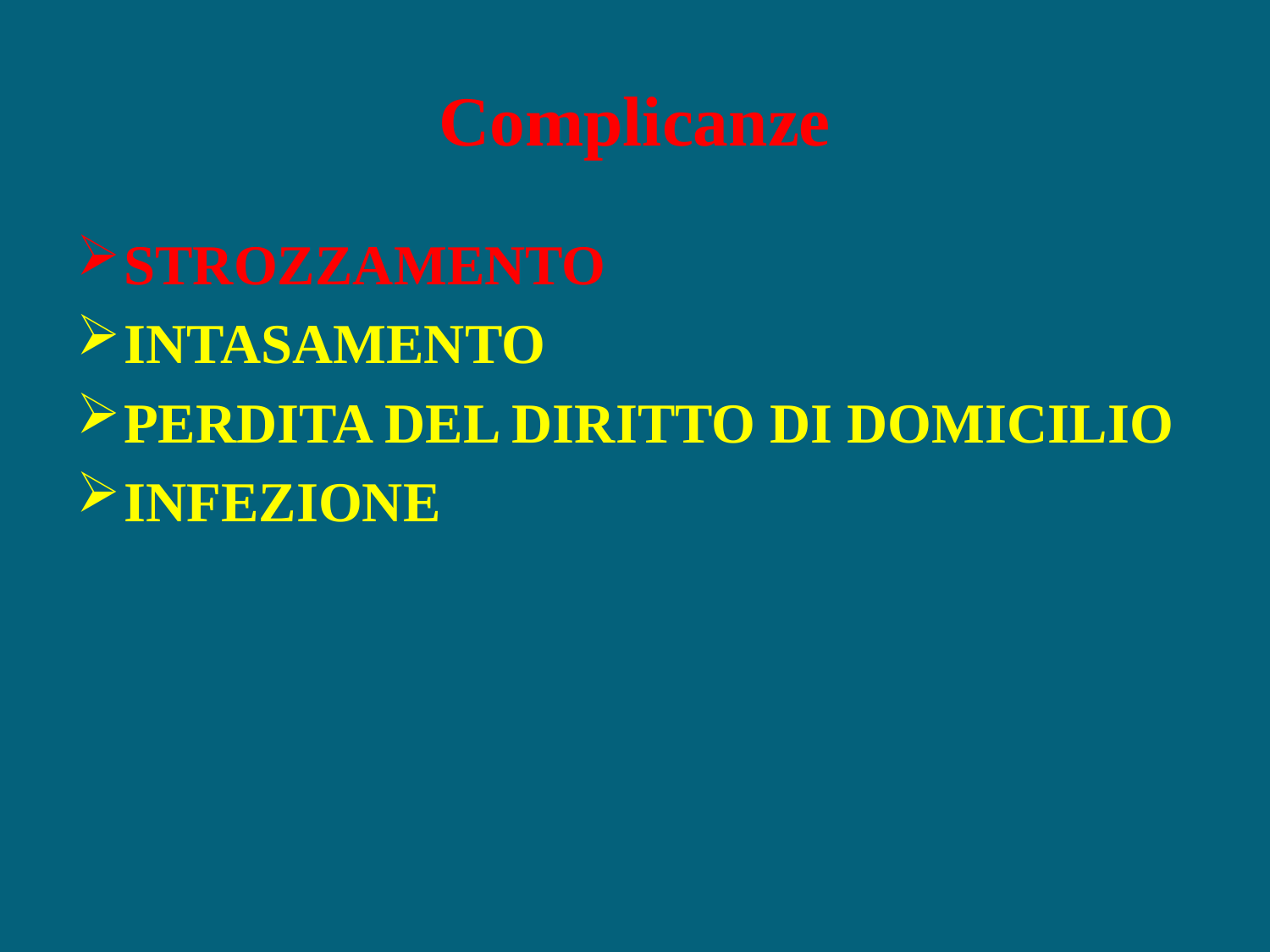

# Complicanze
STROZZAMENTO
INTASAMENTO
PERDITA DEL DIRITTO DI DOMICILIO
INFEZIONE